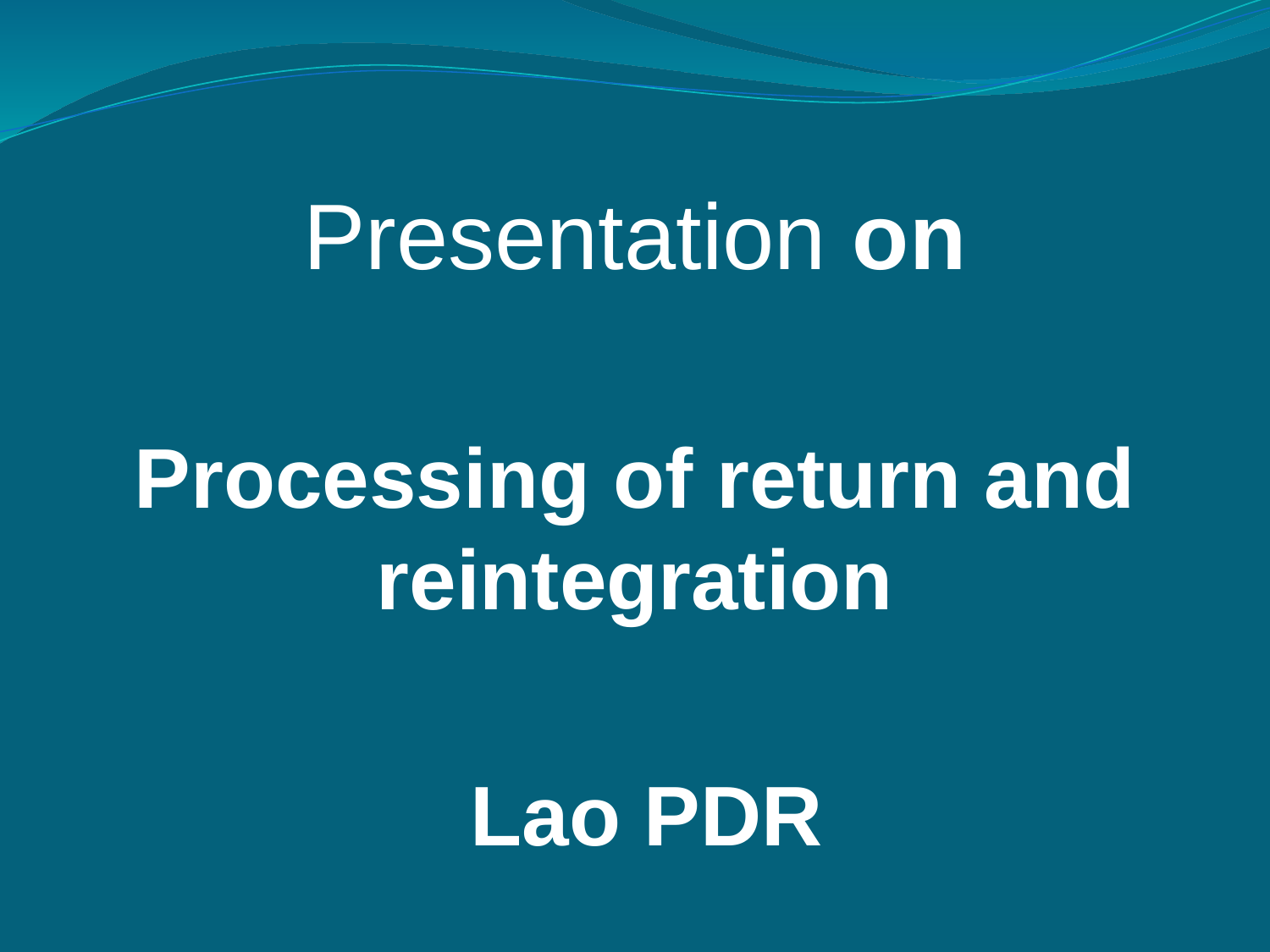

Presentation on

Processing of return and reintegration

 Lao PDR